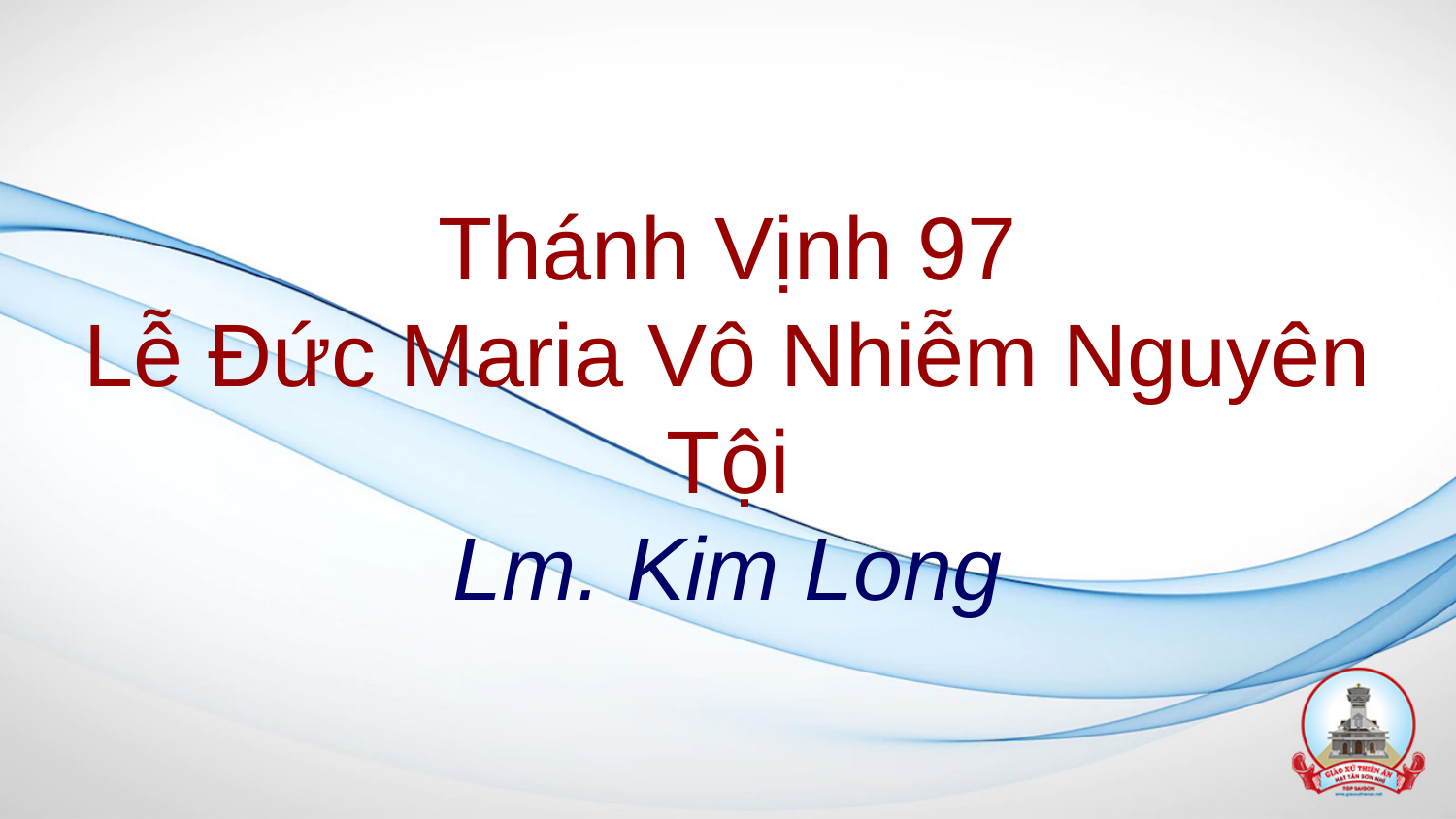

# Thánh Vịnh 97 Lễ Đức Maria Vô Nhiễm Nguyên Tội Lm. Kim Long